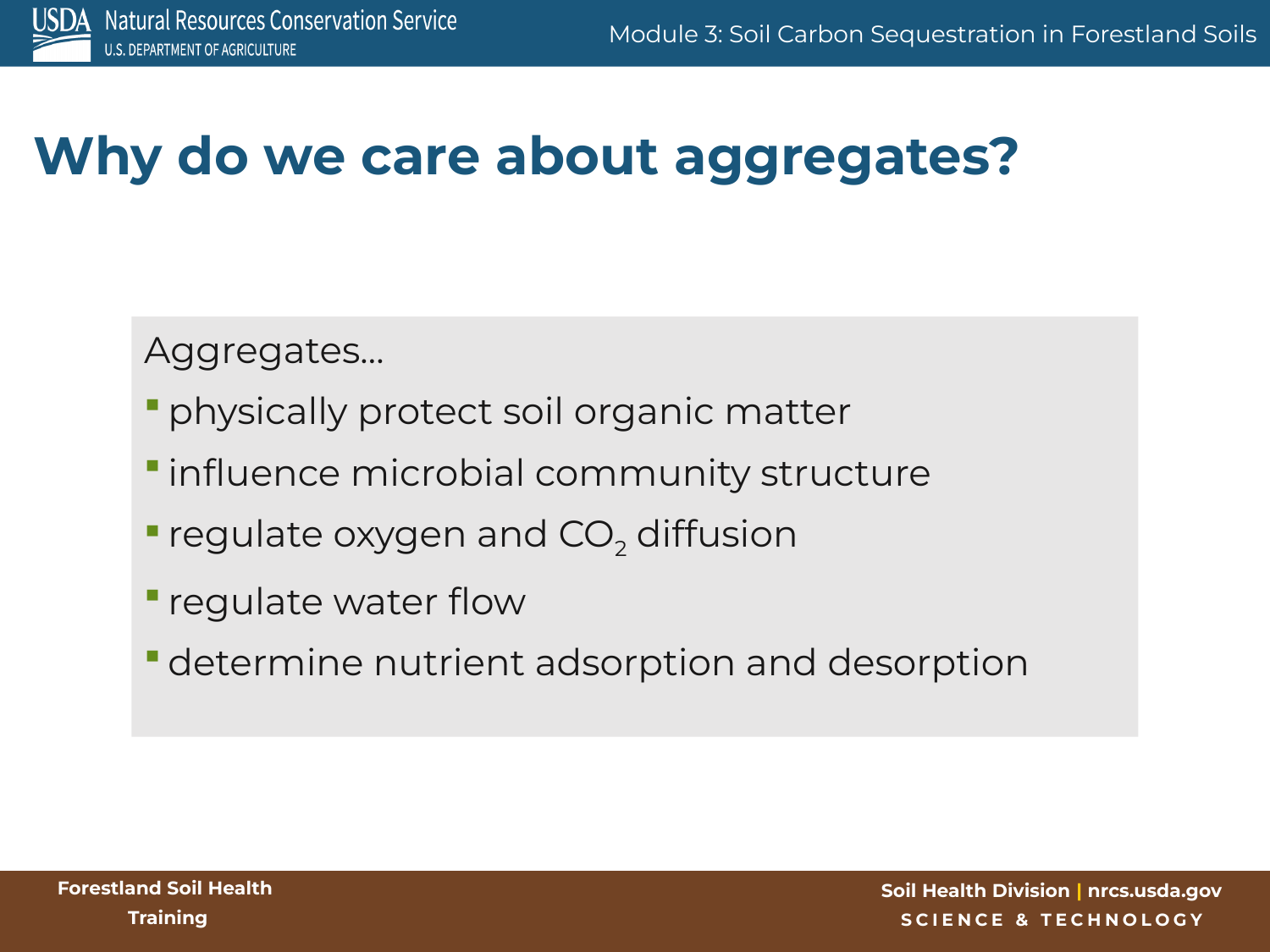

# Why do we care about aggregates?
Aggregates…
physically protect soil organic matter
influence microbial community structure
regulate oxygen and CO2 diffusion
regulate water flow
determine nutrient adsorption and desorption